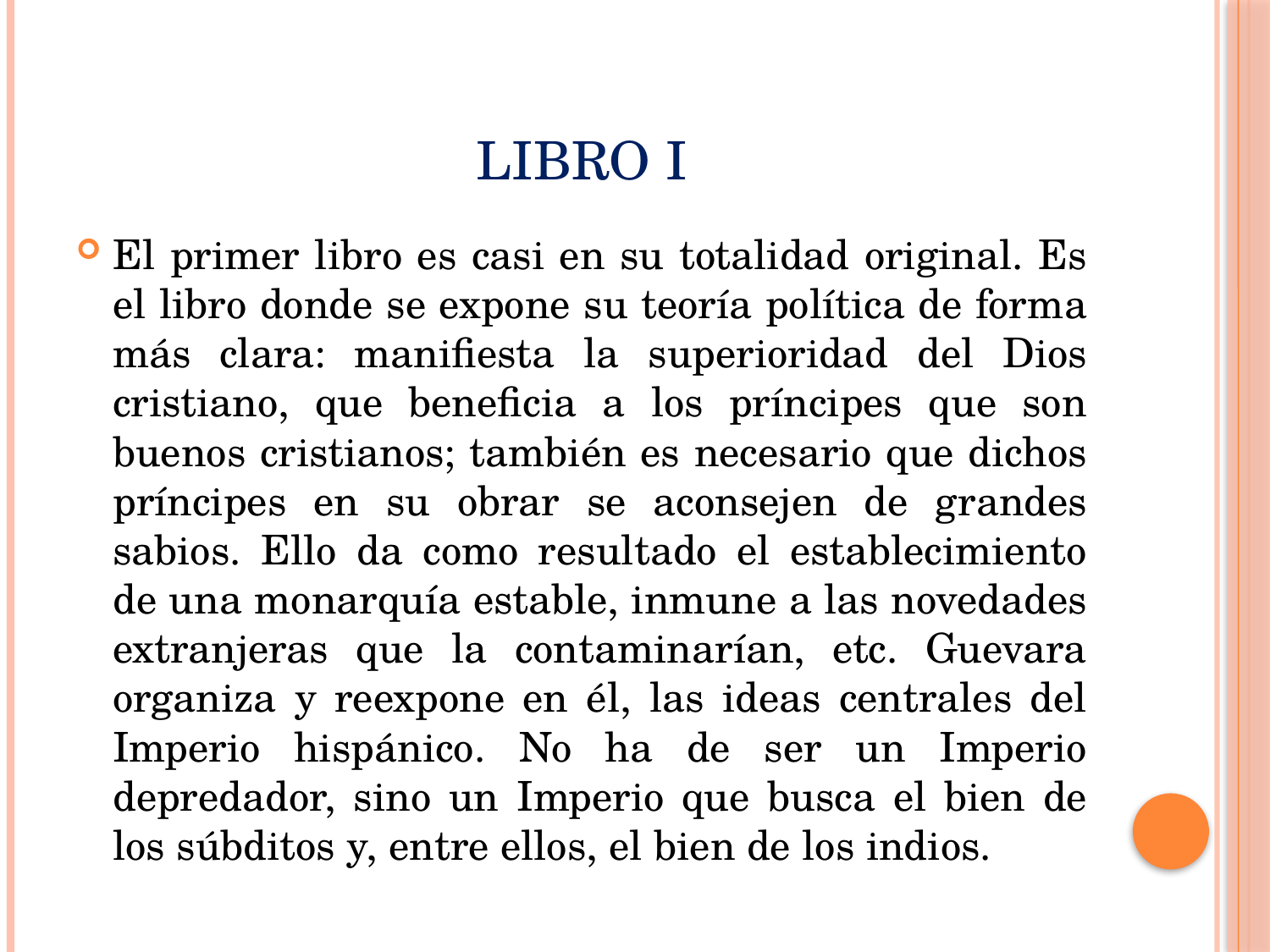

# LIBRO I
El primer libro es casi en su totalidad original. Es el libro donde se expone su teoría política de forma más clara: manifiesta la superioridad del Dios cristiano, que beneficia a los príncipes que son buenos cristianos; también es necesario que dichos príncipes en su obrar se aconsejen de grandes sabios. Ello da como resultado el establecimiento de una monarquía estable, inmune a las novedades extranjeras que la contaminarían, etc. Guevara organiza y reexpone en él, las ideas centrales del Imperio hispánico. No ha de ser un Imperio depredador, sino un Imperio que busca el bien de los súbditos y, entre ellos, el bien de los indios.